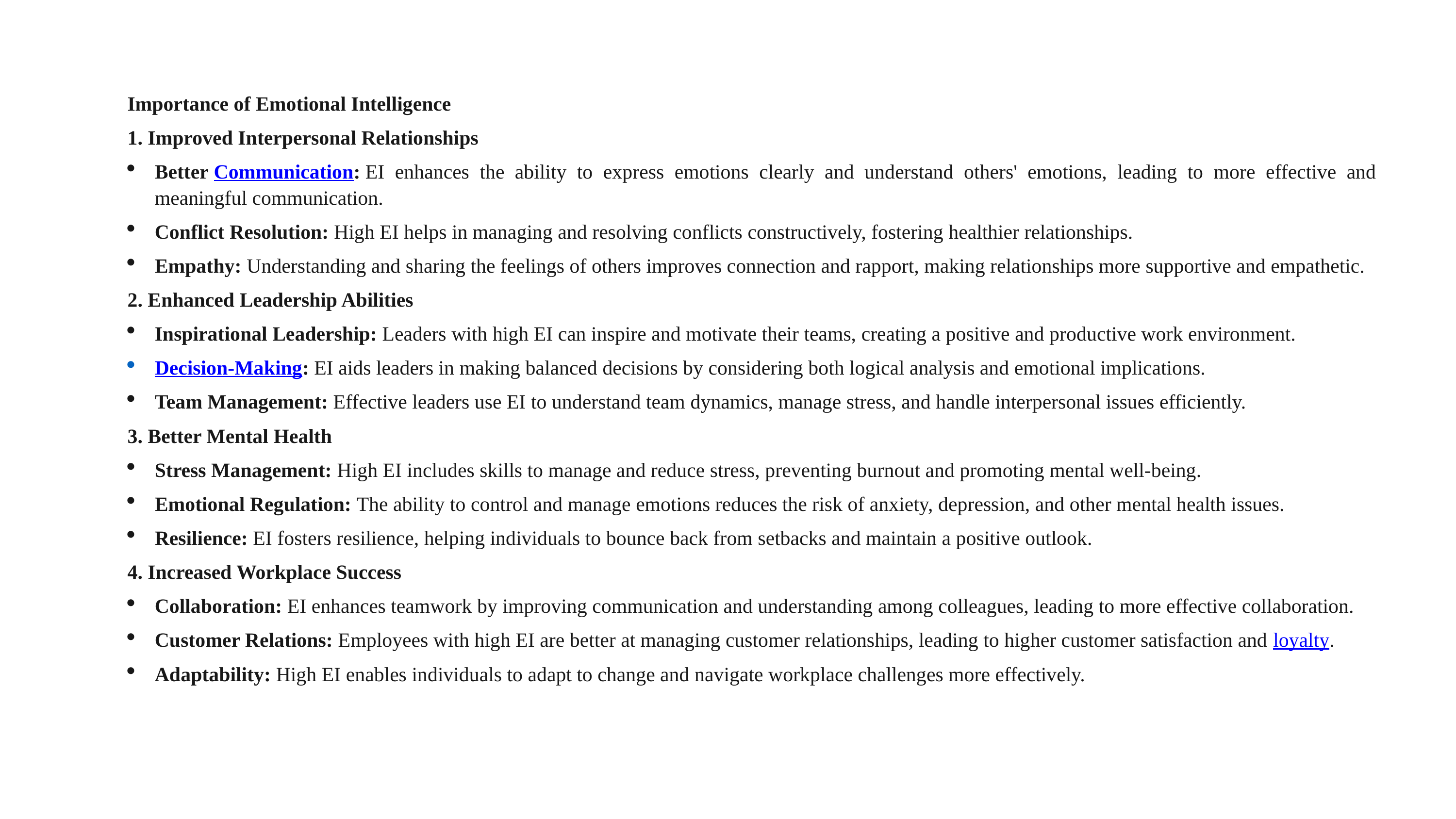

Importance of Emotional Intelligence
1. Improved Interpersonal Relationships
Better Communication: EI enhances the ability to express emotions clearly and understand others' emotions, leading to more effective and meaningful communication.
Conflict Resolution: High EI helps in managing and resolving conflicts constructively, fostering healthier relationships.
Empathy: Understanding and sharing the feelings of others improves connection and rapport, making relationships more supportive and empathetic.
2. Enhanced Leadership Abilities
Inspirational Leadership: Leaders with high EI can inspire and motivate their teams, creating a positive and productive work environment.
Decision-Making: EI aids leaders in making balanced decisions by considering both logical analysis and emotional implications.
Team Management: Effective leaders use EI to understand team dynamics, manage stress, and handle interpersonal issues efficiently.
3. Better Mental Health
Stress Management: High EI includes skills to manage and reduce stress, preventing burnout and promoting mental well-being.
Emotional Regulation: The ability to control and manage emotions reduces the risk of anxiety, depression, and other mental health issues.
Resilience: EI fosters resilience, helping individuals to bounce back from setbacks and maintain a positive outlook.
4. Increased Workplace Success
Collaboration: EI enhances teamwork by improving communication and understanding among colleagues, leading to more effective collaboration.
Customer Relations: Employees with high EI are better at managing customer relationships, leading to higher customer satisfaction and loyalty.
Adaptability: High EI enables individuals to adapt to change and navigate workplace challenges more effectively.